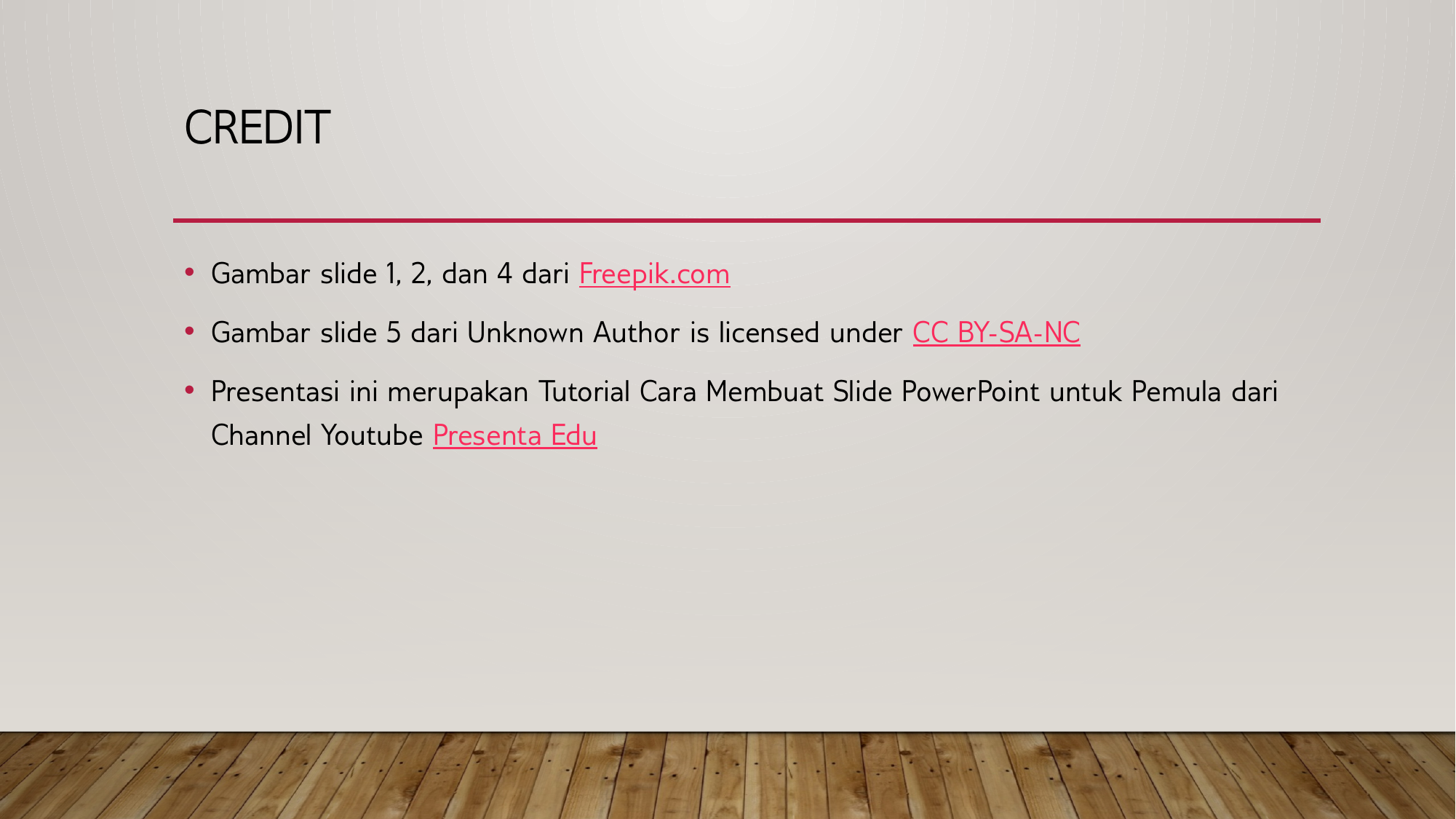

# CREDIT
Gambar slide 1, 2, dan 4 dari Freepik.com
Gambar slide 5 dari Unknown Author is licensed under CC BY-SA-NC
Presentasi ini merupakan Tutorial Cara Membuat Slide PowerPoint untuk Pemula dari Channel Youtube Presenta Edu